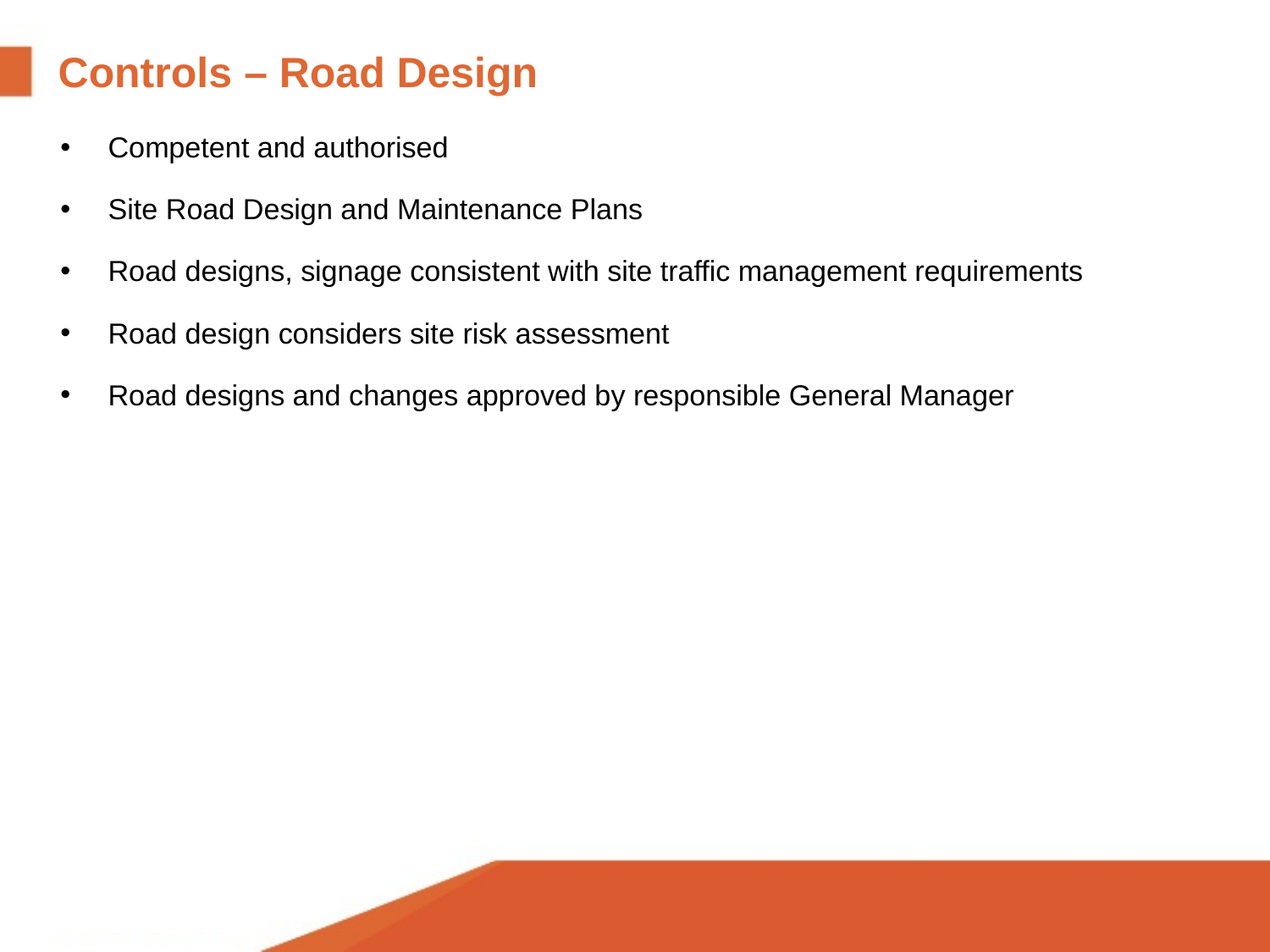

# Controls – Road Design
Competent and authorised
Site Road Design and Maintenance Plans
Road designs, signage consistent with site traffic management requirements
Road design considers site risk assessment
Road designs and changes approved by responsible General Manager